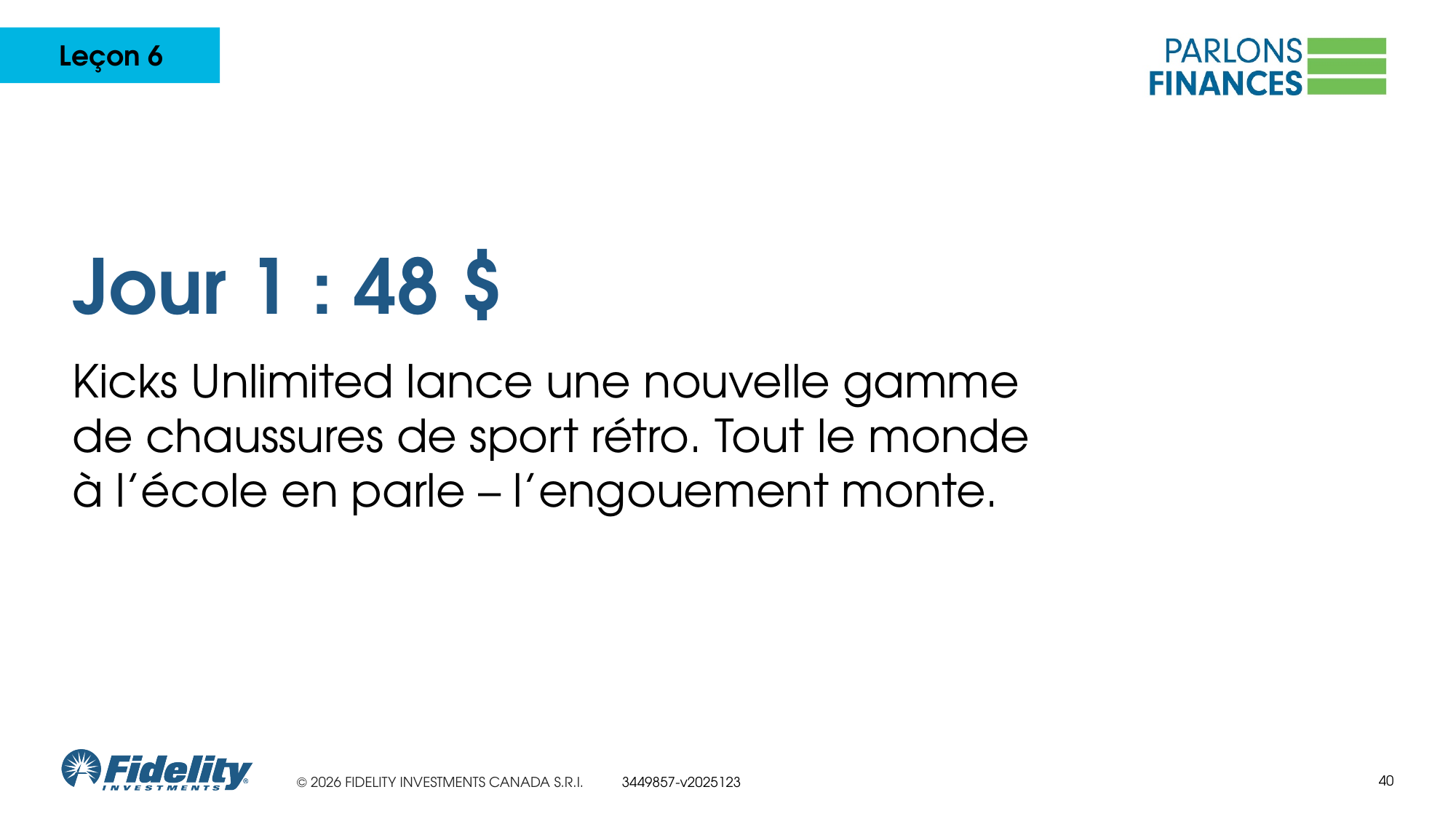

Jour 1 : 48 $
Kicks Unlimited lance une nouvelle gamme de chaussures de sport rétro. Tout le monde à l’école en parle – l’engouement monte.
40